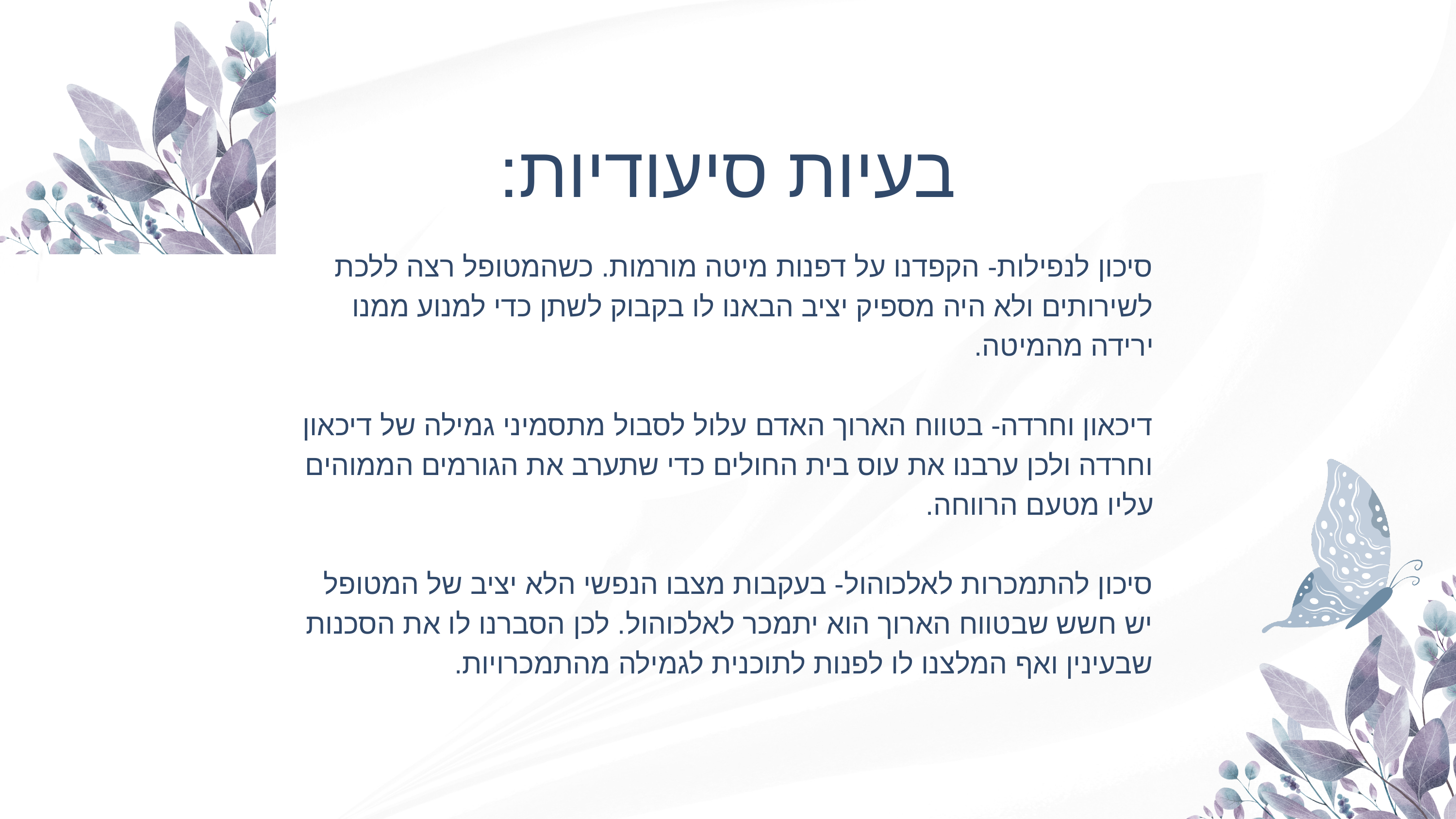

בעיות סיעודיות:
סיכון לנפילות- הקפדנו על דפנות מיטה מורמות. כשהמטופל רצה ללכת לשירותים ולא היה מספיק יציב הבאנו לו בקבוק לשתן כדי למנוע ממנו ירידה מהמיטה.

דיכאון וחרדה- בטווח הארוך האדם עלול לסבול מתסמיני גמילה של דיכאון וחרדה ולכן ערבנו את עוס בית החולים כדי שתערב את הגורמים הממוהים עליו מטעם הרווחה.

סיכון להתמכרות לאלכוהול- בעקבות מצבו הנפשי הלא יציב של המטופל יש חשש שבטווח הארוך הוא יתמכר לאלכוהול. לכן הסברנו לו את הסכנות שבעינין ואף המלצנו לו לפנות לתוכנית לגמילה מהתמכרויות.